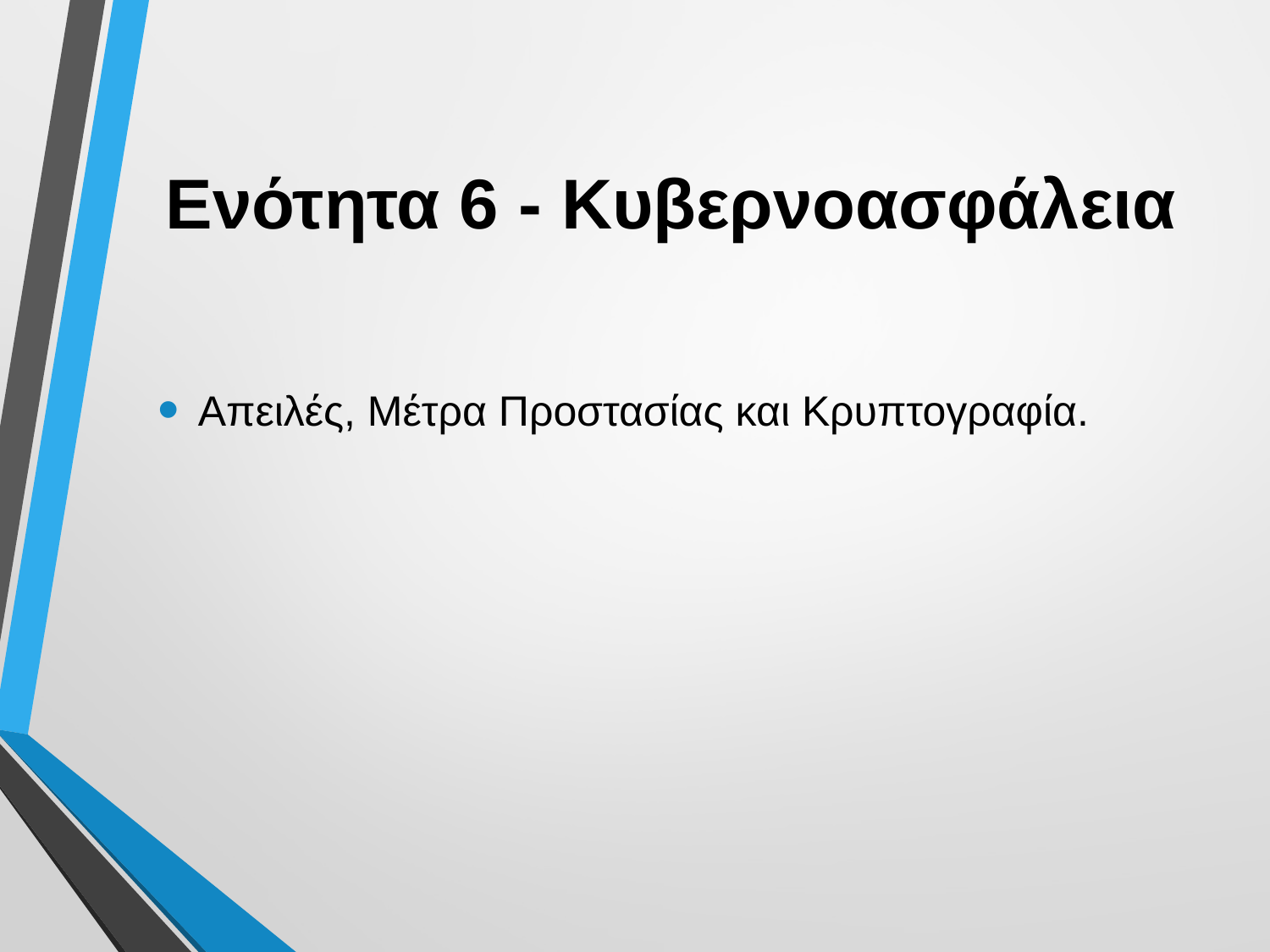

# Ενότητα 6 - Κυβερνοασφάλεια
Απειλές, Μέτρα Προστασίας και Κρυπτογραφία.